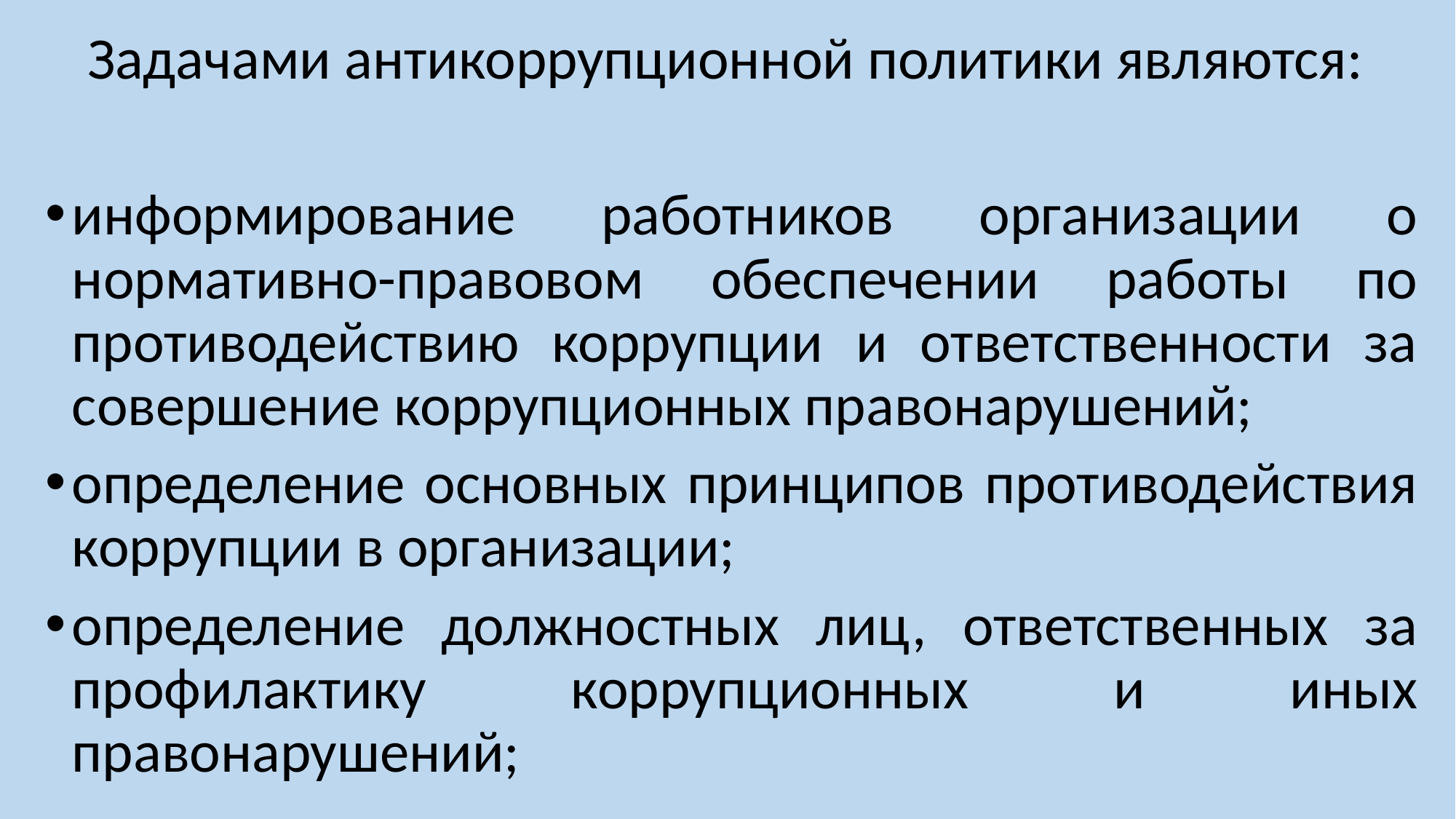

Задачами антикоррупционной политики являются:

информирование работников организации о нормативно-правовом обеспечении работы по противодействию коррупции и ответственности за совершение коррупционных правонарушений;
определение основных принципов противодействия коррупции в организации;
определение должностных лиц, ответственных за профилактику коррупционных и иных правонарушений;